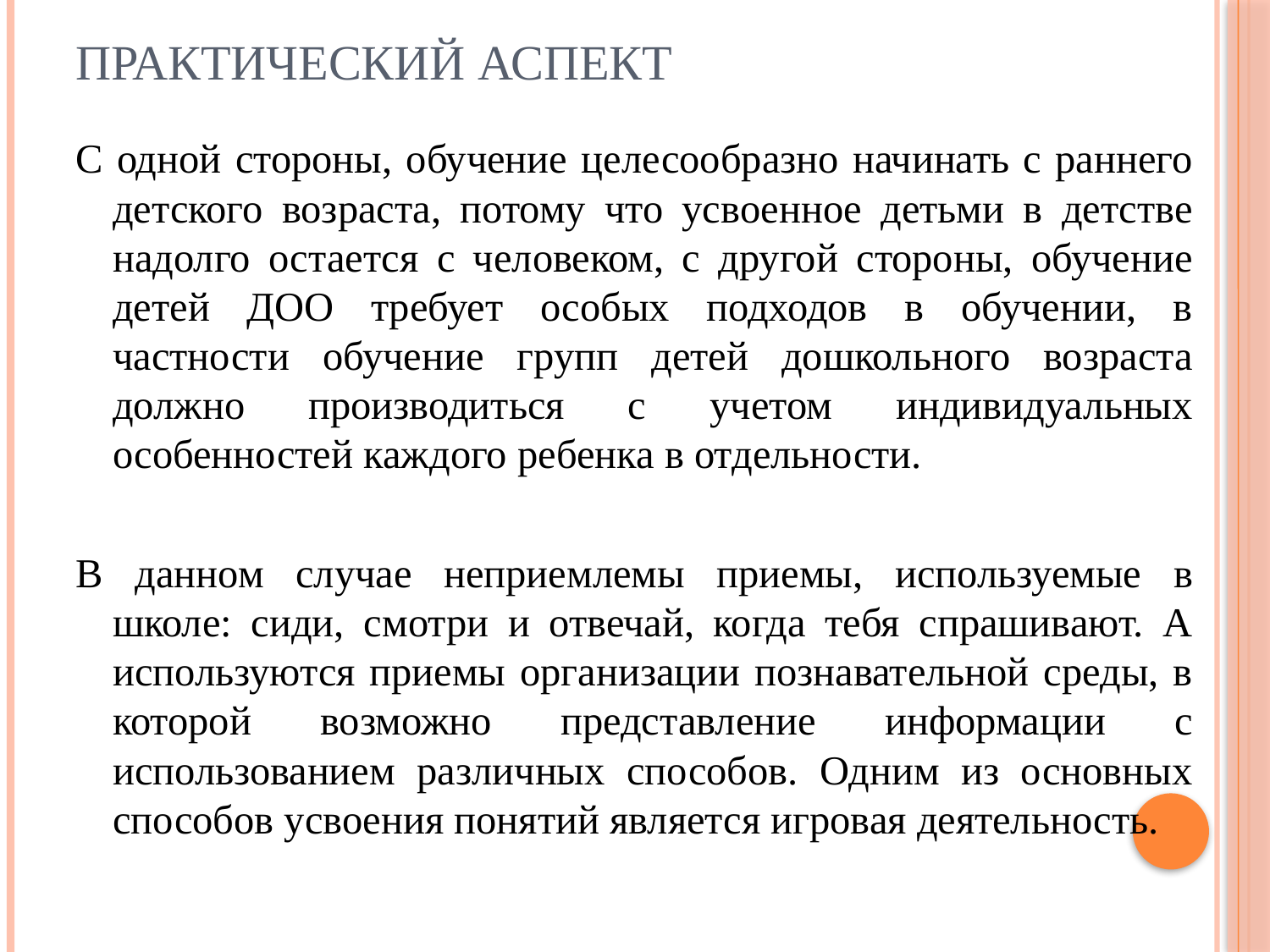

# Практический аспект
С одной стороны, обучение целесообразно начинать с раннего детского возраста, потому что усвоенное детьми в детстве надолго остается с человеком, с другой стороны, обучение детей ДОО требует особых подходов в обучении, в частности обучение групп детей дошкольного возраста должно производиться с учетом индивидуальных особенностей каждого ребенка в отдельности.

В данном случае неприемлемы приемы, используемые в школе: сиди, смотри и отвечай, когда тебя спрашивают. А используются приемы организации познавательной среды, в которой возможно представление информации с использованием различных способов. Одним из основных способов усвоения понятий является игровая деятельность.